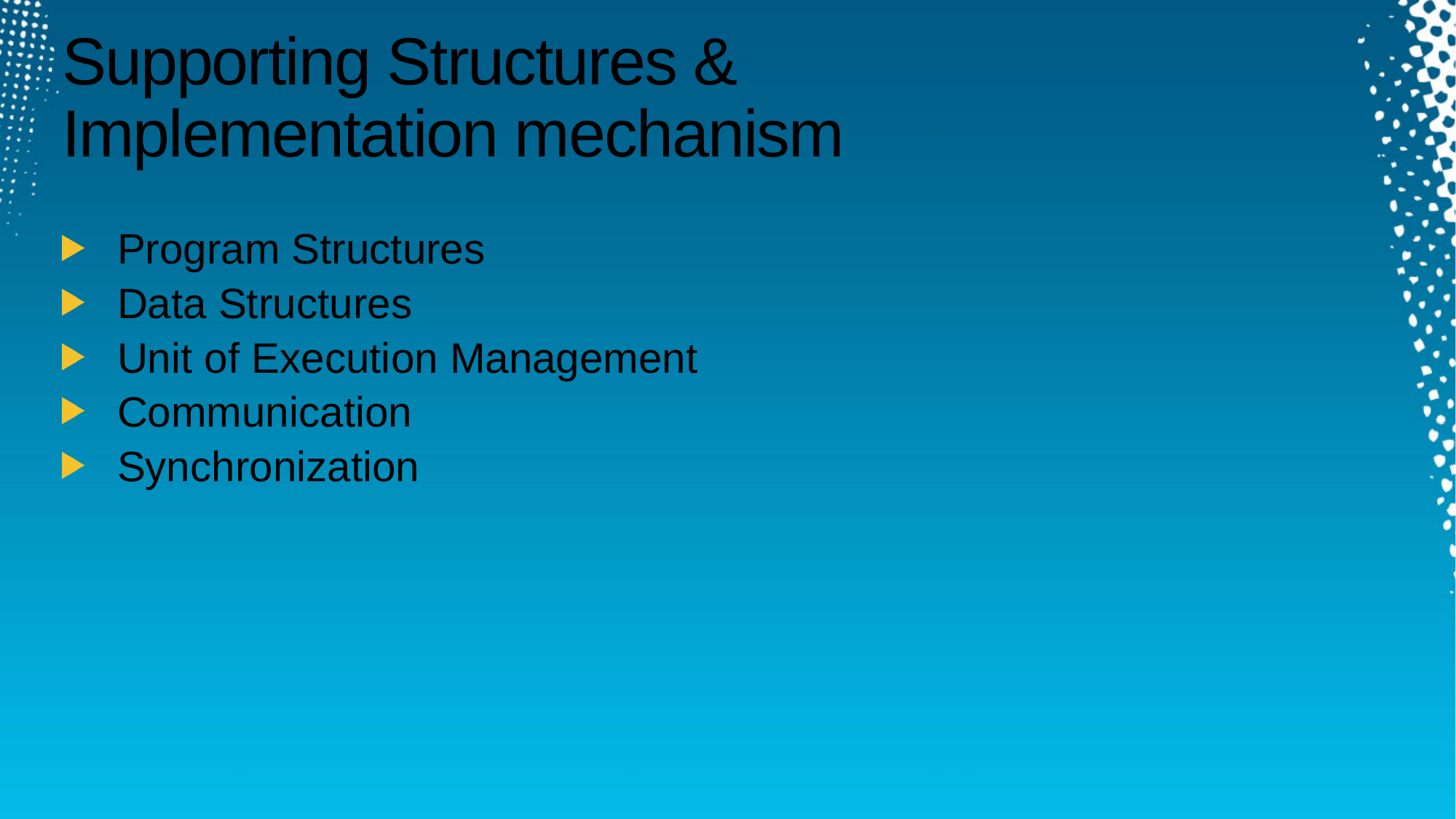

# Supporting Structures & Implementation mechanism
Program Structures
Data Structures
Unit of Execution Management
Communication
Synchronization